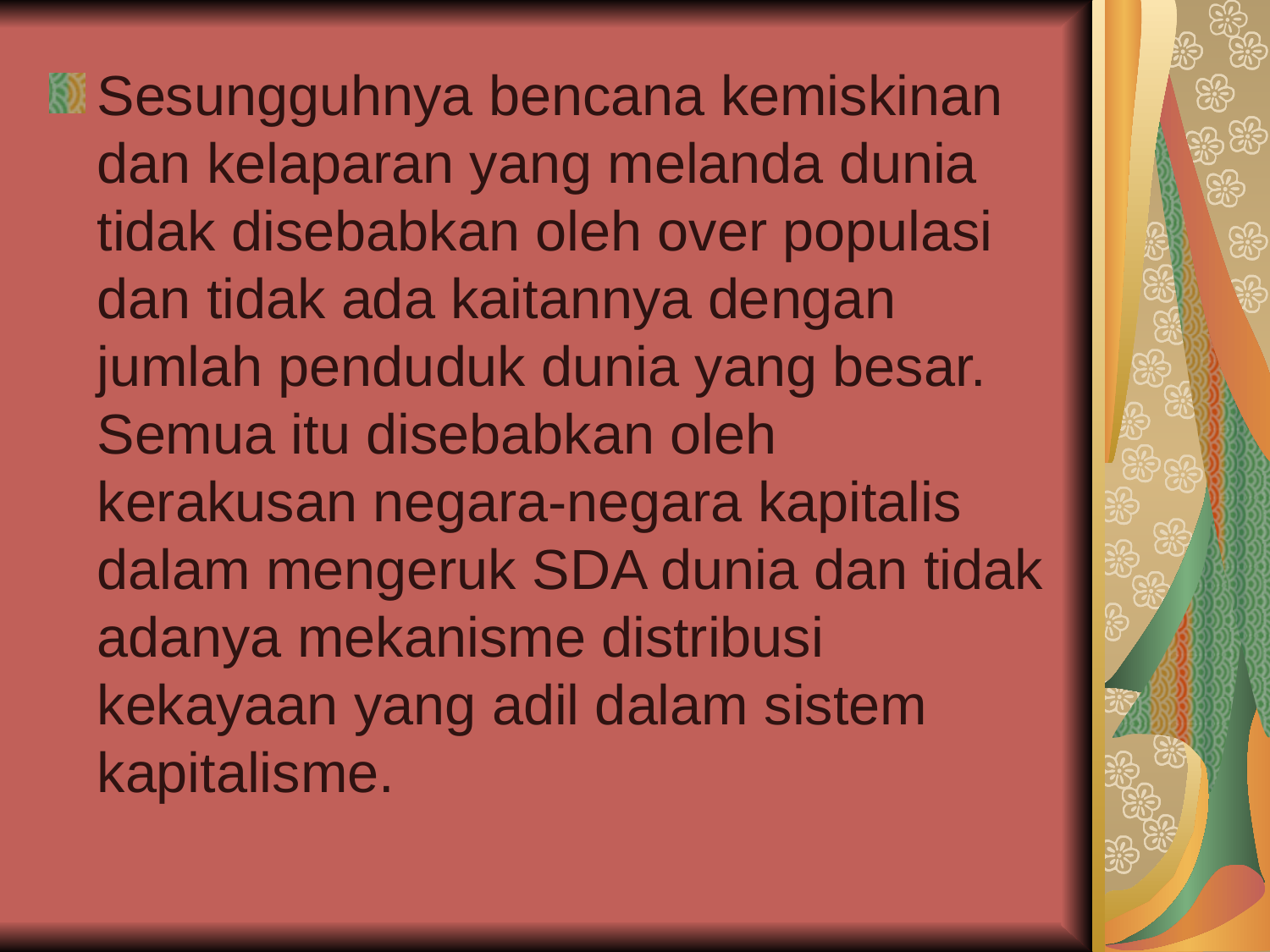

Sesungguhnya bencana kemiskinan dan kelaparan yang melanda dunia tidak disebabkan oleh over populasi dan tidak ada kaitannya dengan jumlah penduduk dunia yang besar. Semua itu disebabkan oleh kerakusan negara-negara kapitalis dalam mengeruk SDA dunia dan tidak adanya mekanisme distribusi kekayaan yang adil dalam sistem kapitalisme.